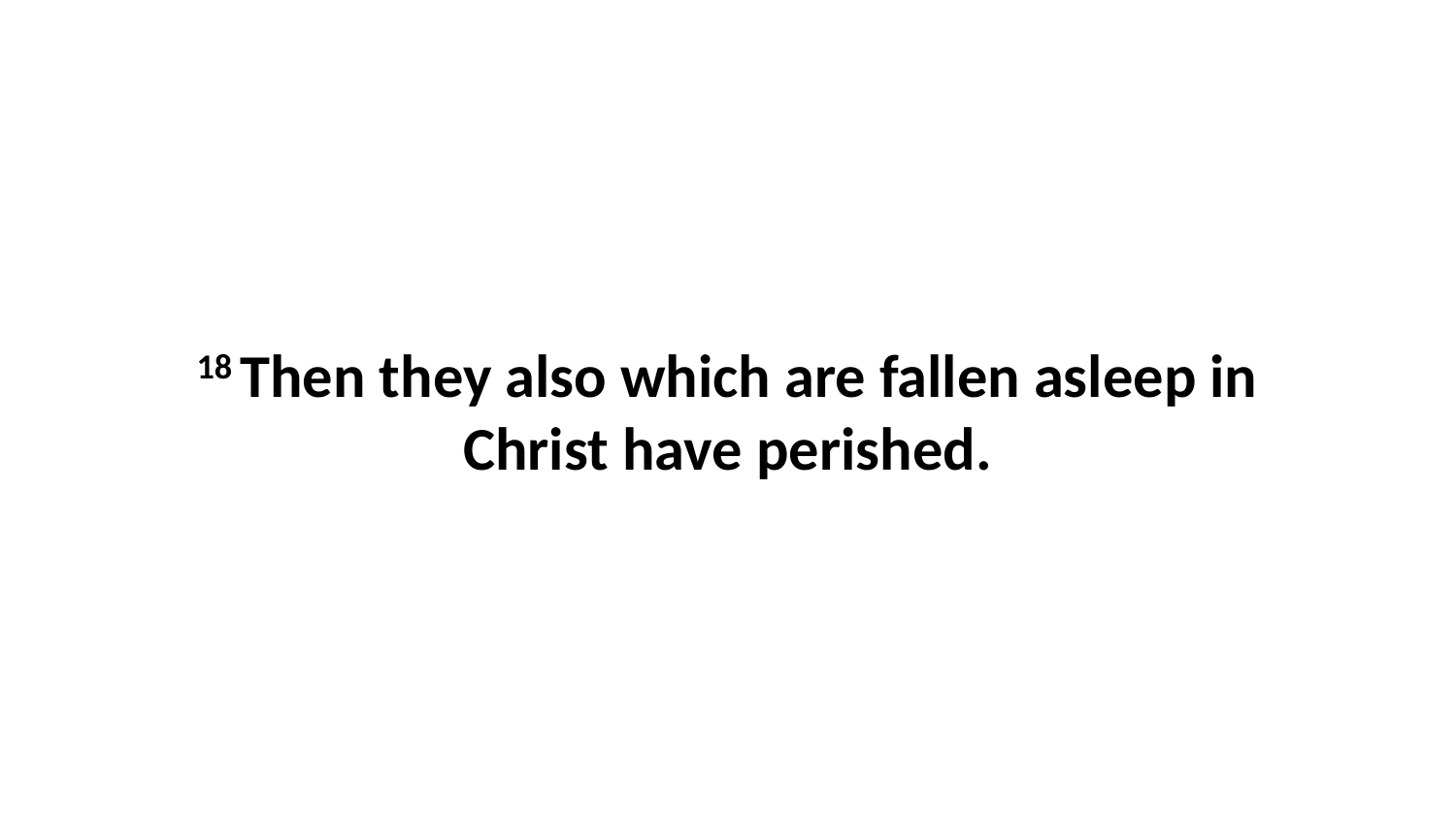

18 Then they also which are fallen asleep in Christ have perished.